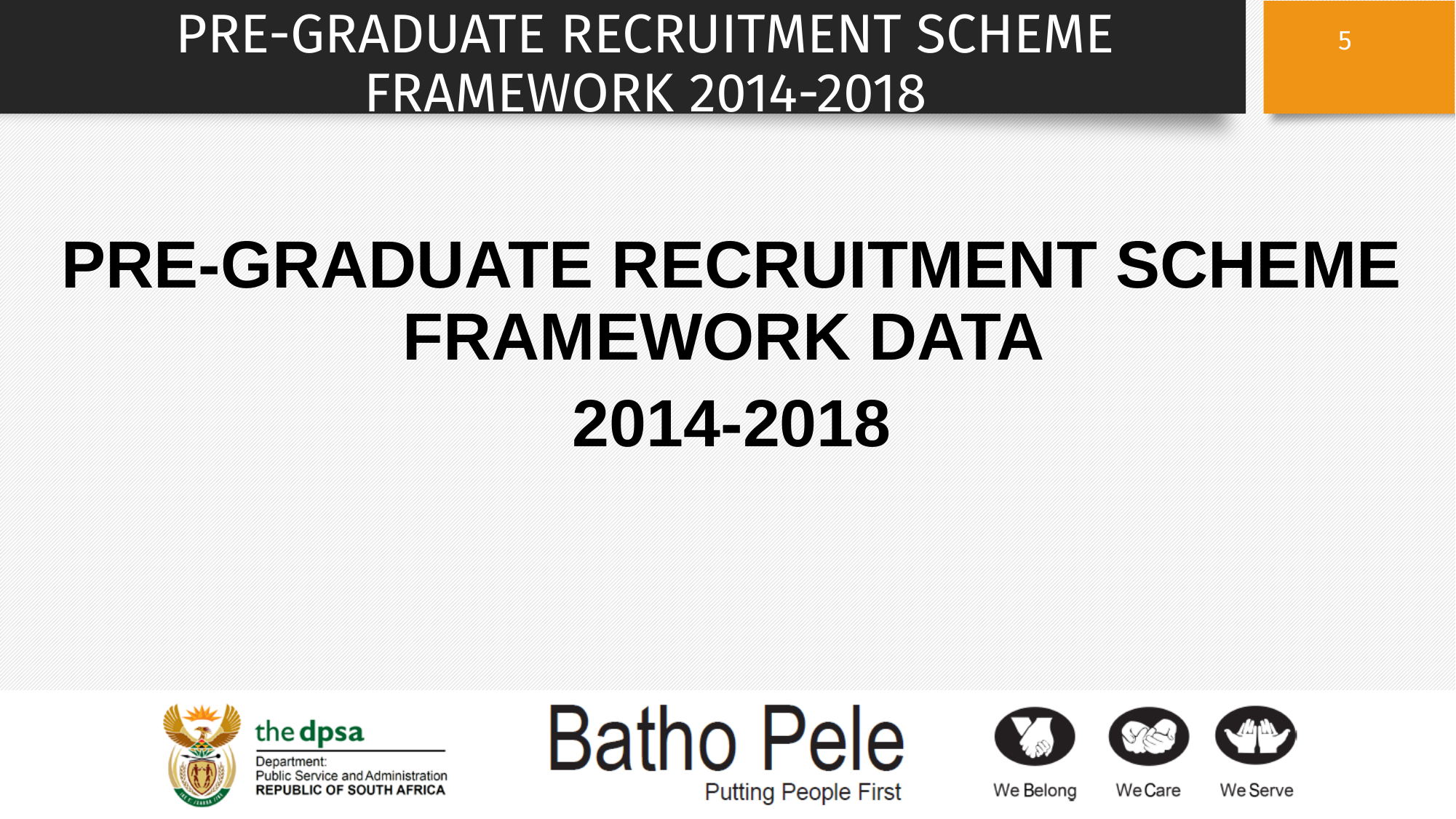

# PRE-GRADUATE RECRUITMENT SCHEME FRAMEWORK 2014-2018
5
PRE-GRADUATE RECRUITMENT SCHEME FRAMEWORK DATA
2014-2018